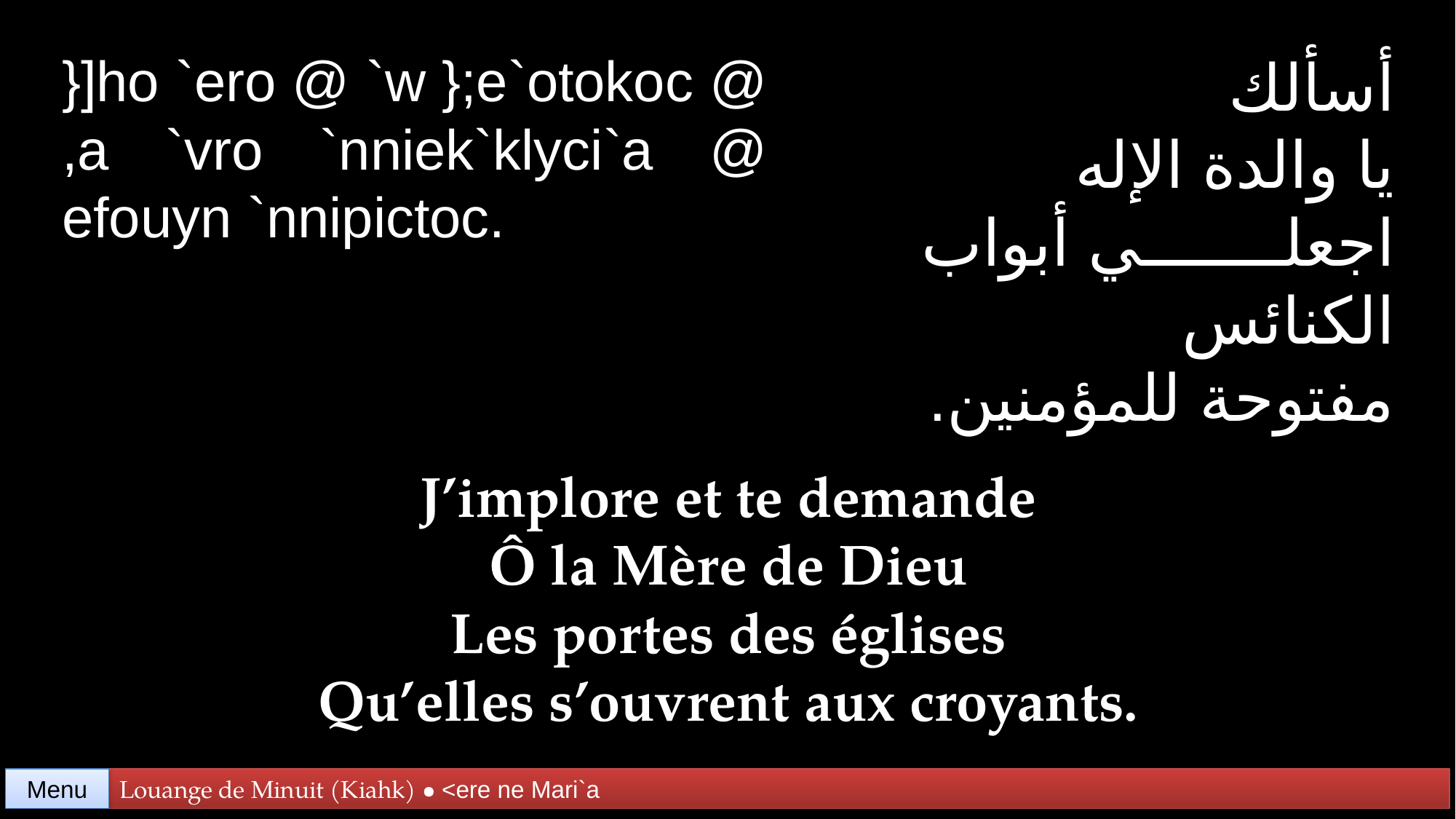

}]ho `ero @ `w };e`otokoc @ ,a `vro `nniek`klyci`a @ efouyn `nnipictoc.
أسألك
يا والدة الإله
اجعلي أبواب الكنائس
مفتوحة للمؤمنين.
J’implore et te demande
Ô la Mère de Dieu
Les portes des églises
Qu’elles s’ouvrent aux croyants.
Menu
Louange de Minuit (Kiahk) • <ere ne Mari`a